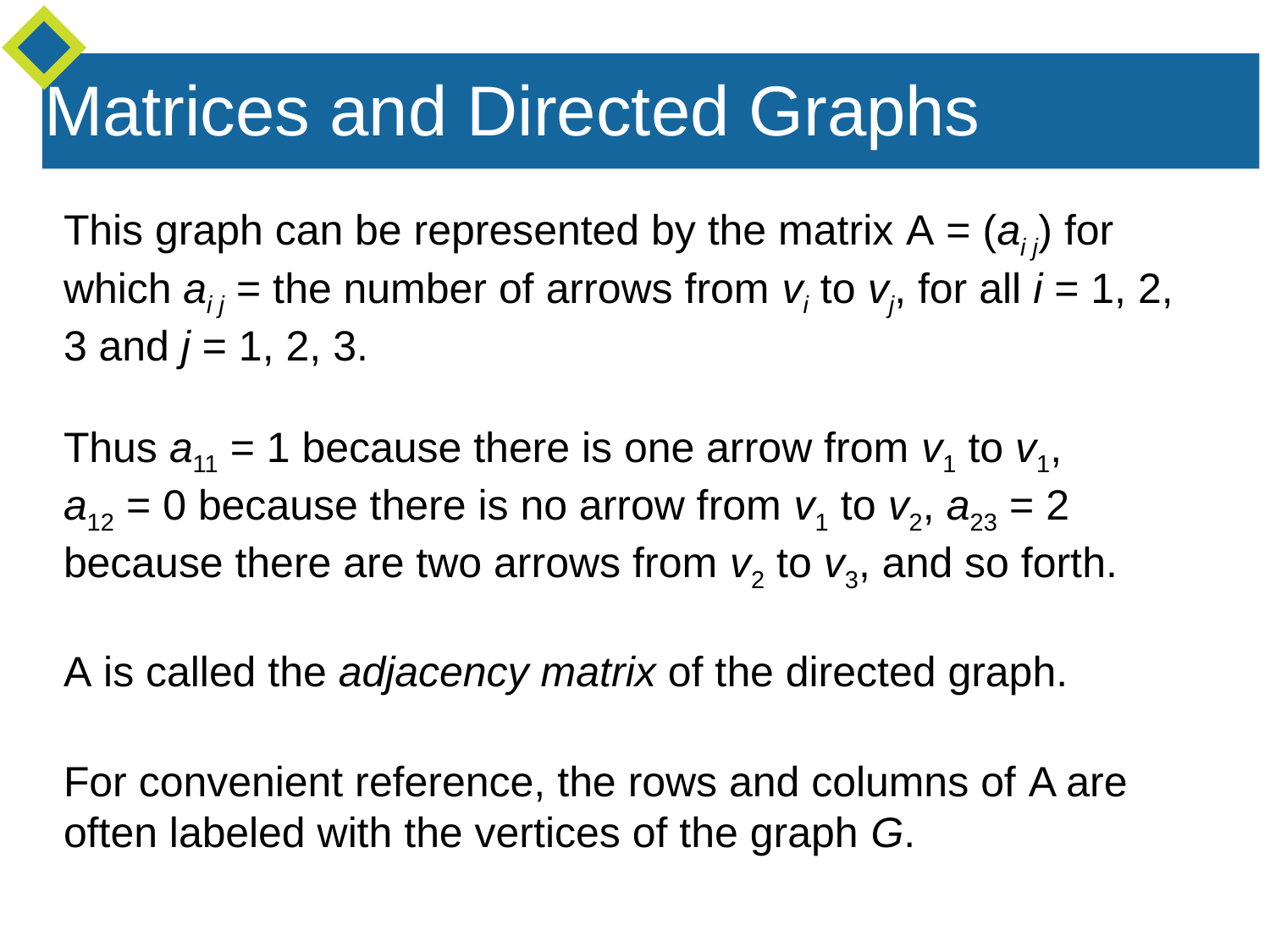

Matrices and Directed Graphs
This graph can be represented by the matrix A = (ai j) for which ai j = the number of arrows from vi to vj, for all i = 1, 2, 3 and j = 1, 2, 3.

Thus a11 = 1 because there is one arrow from v1 to v1,
a12 = 0 because there is no arrow from v1 to v2, a23 = 2 because there are two arrows from v2 to v3, and so forth.

A is called the adjacency matrix of the directed graph.

For convenient reference, the rows and columns of A are often labeled with the vertices of the graph G.